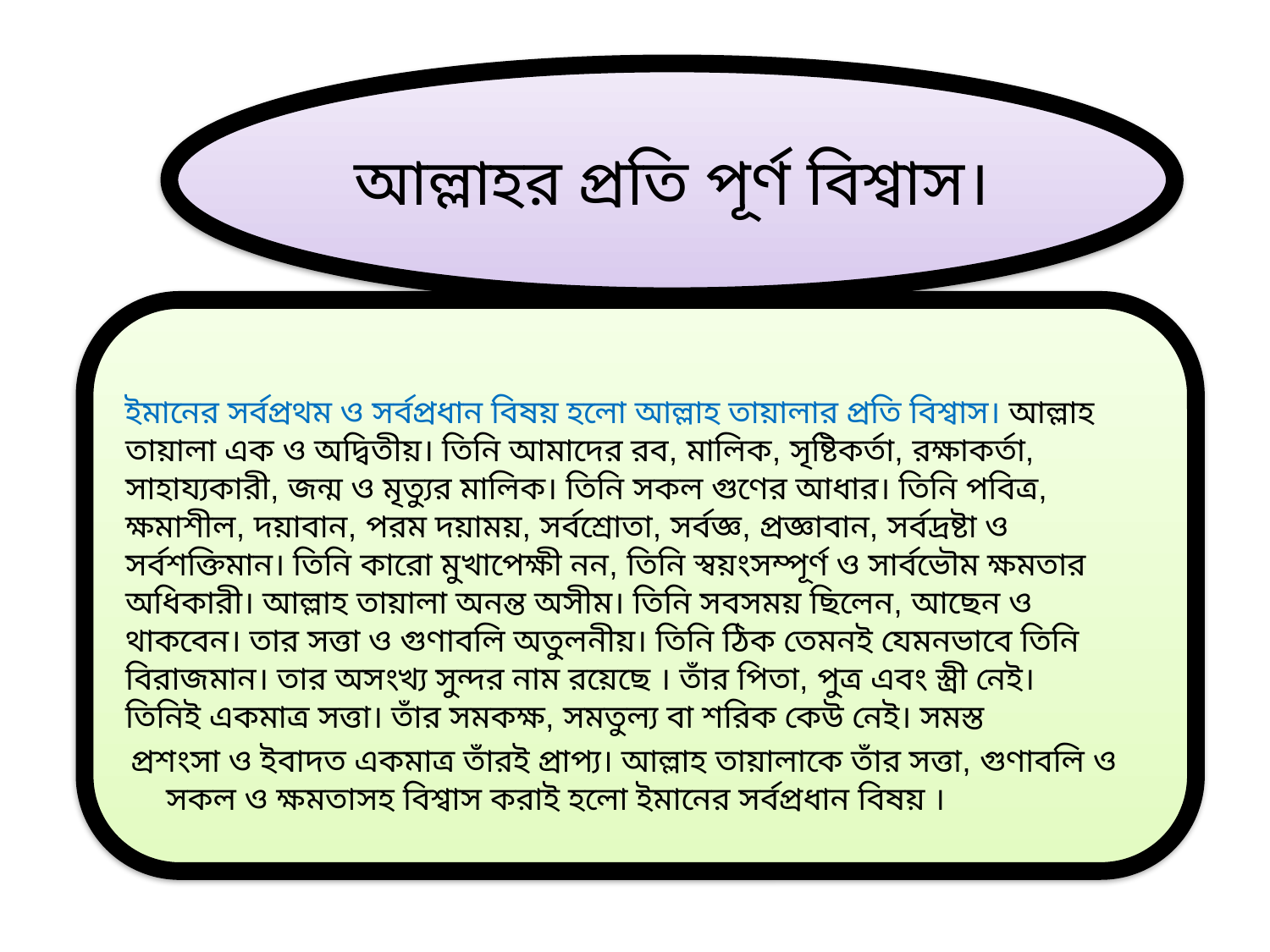

আল্লাহর প্রতি পূর্ণ বিশ্বাস।

ইমানের সর্বপ্রথম ও সর্বপ্রধান বিষয় হলো আল্লাহ তায়ালার প্রতি বিশ্বাস। আল্লাহ তায়ালা এক ও অদ্বিতীয়। তিনি আমাদের রব, মালিক, সৃষ্টিকর্তা, রক্ষাকর্তা, সাহায্যকারী, জন্ম ও মৃত্যুর মালিক। তিনি সকল গুণের আধার। তিনি পবিত্র, ক্ষমাশীল, দয়াবান, পরম দয়াময়, সর্বশ্রোতা, সর্বজ্ঞ, প্রজ্ঞাবান, সর্বদ্রষ্টা ও সর্বশক্তিমান। তিনি কারো মুখাপেক্ষী নন, তিনি স্বয়ংসম্পূর্ণ ও সার্বভৌম ক্ষমতার অধিকারী। আল্লাহ তায়ালা অনন্ত অসীম। তিনি সবসময় ছিলেন, আছেন ও থাকবেন। তার সত্তা ও গুণাবলি অতুলনীয়। তিনি ঠিক তেমনই যেমনভাবে তিনি বিরাজমান। তার অসংখ্য সুন্দর নাম রয়েছে । তাঁর পিতা, পুত্র এবং স্ত্রী নেই। তিনিই একমাত্র সত্তা। তাঁর সমকক্ষ, সমতুল্য বা শরিক কেউ নেই। সমস্ত
প্রশংসা ও ইবাদত একমাত্র তাঁরই প্রাপ্য। আল্লাহ তায়ালাকে তাঁর সত্তা, গুণাবলি ও সকল ও ক্ষমতাসহ বিশ্বাস করাই হলো ইমানের সর্বপ্রধান বিষয় ।